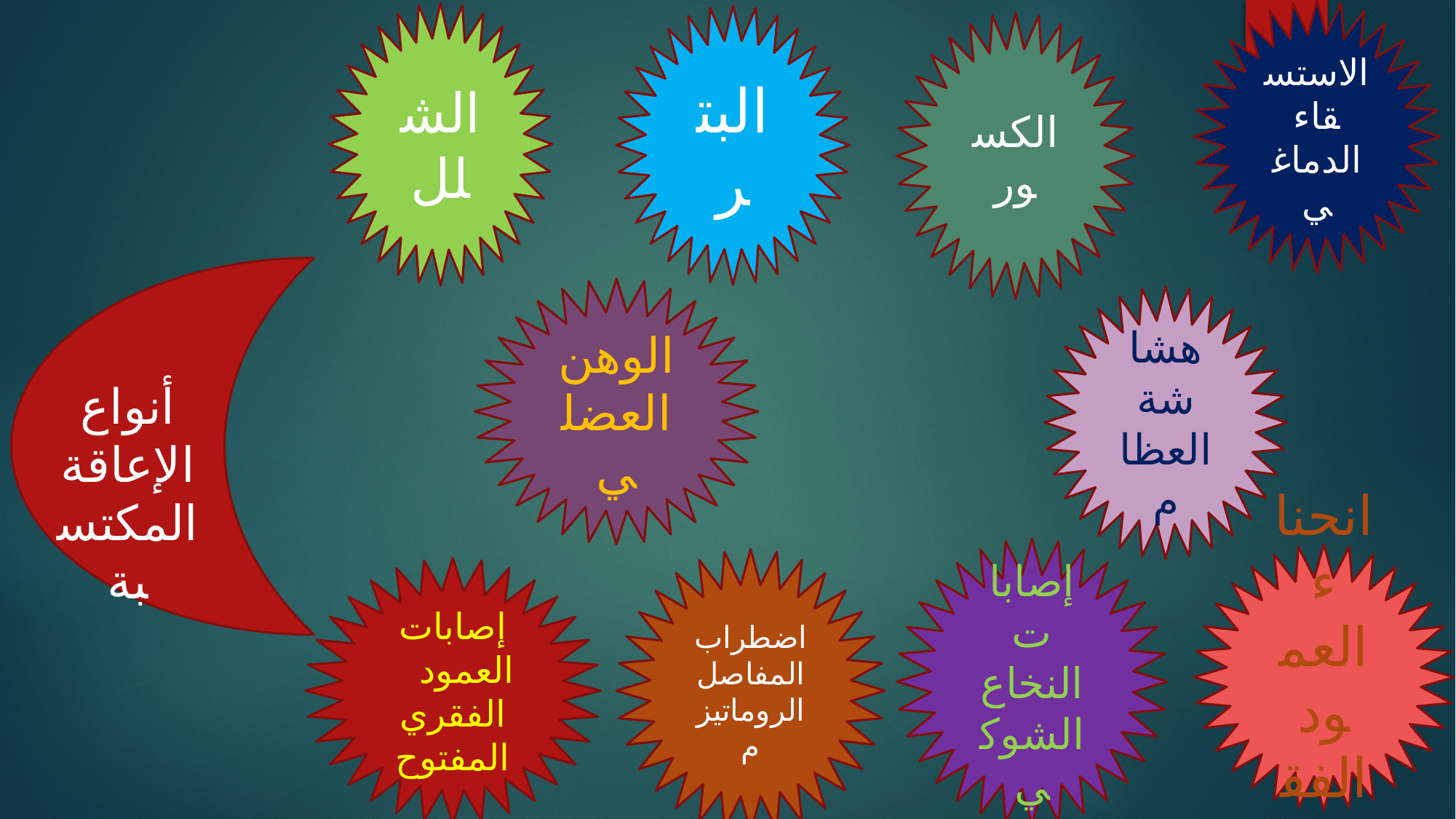

الاستسقاء الدماغي
الشلل
البتر
الكسور

الوهن العضلي
هشاشة العظام
أنواع
الإعاقة المكتسبة
إصابات النخاع الشوكي
انحناء العمود الفقري
اضطراب المفاصل الروماتيزم
إصابات العمود    الفقري المفتوح